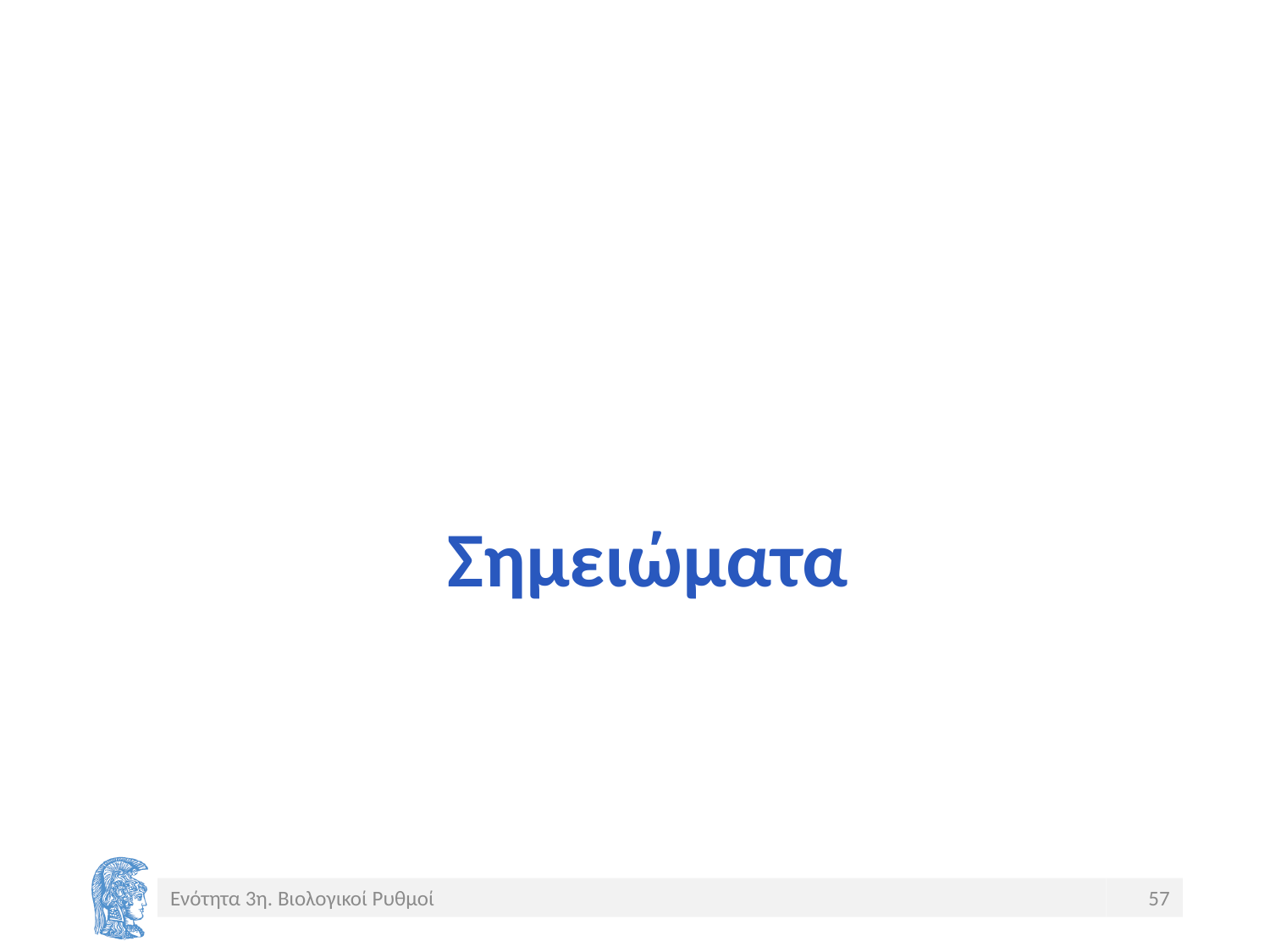

# Σημειώματα
Ενότητα 3η. Βιολογικοί Ρυθμοί
57